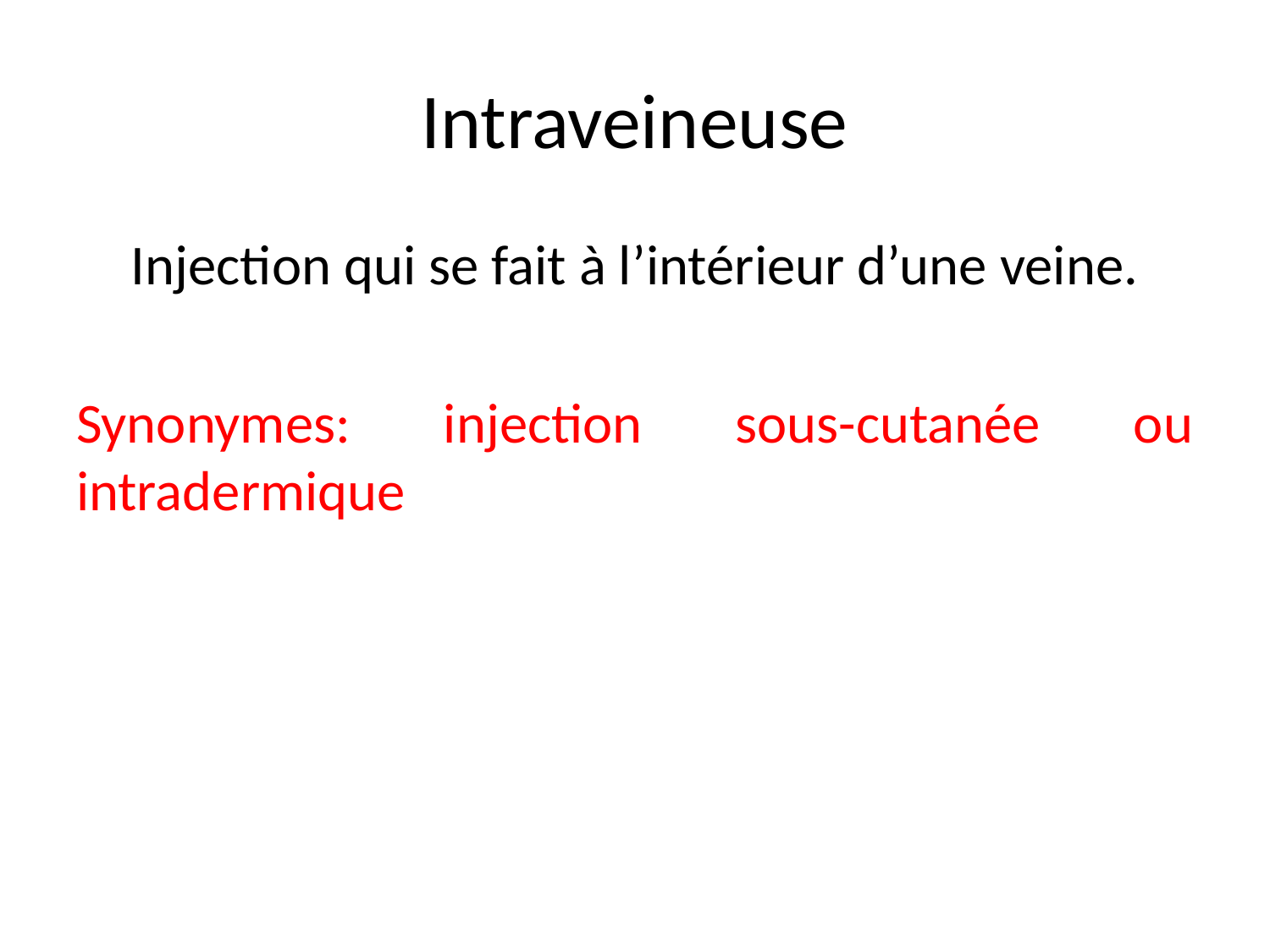

# Intraveineuse
Injection qui se fait à l’intérieur d’une veine.

Synonymes: injection sous-cutanée ou intradermique